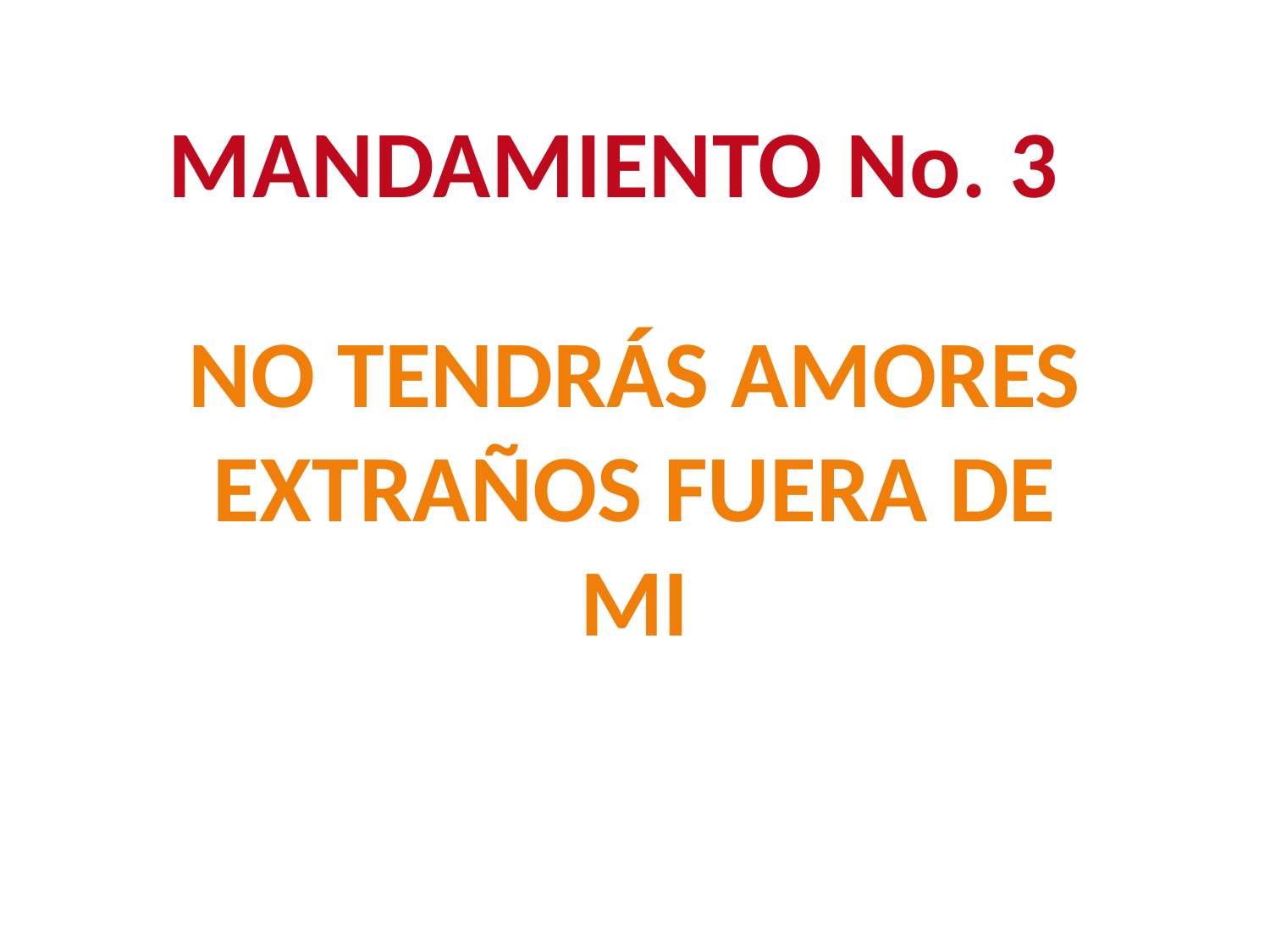

MANDAMIENTO No. 3
No tendrás amores extraños fuera de mi